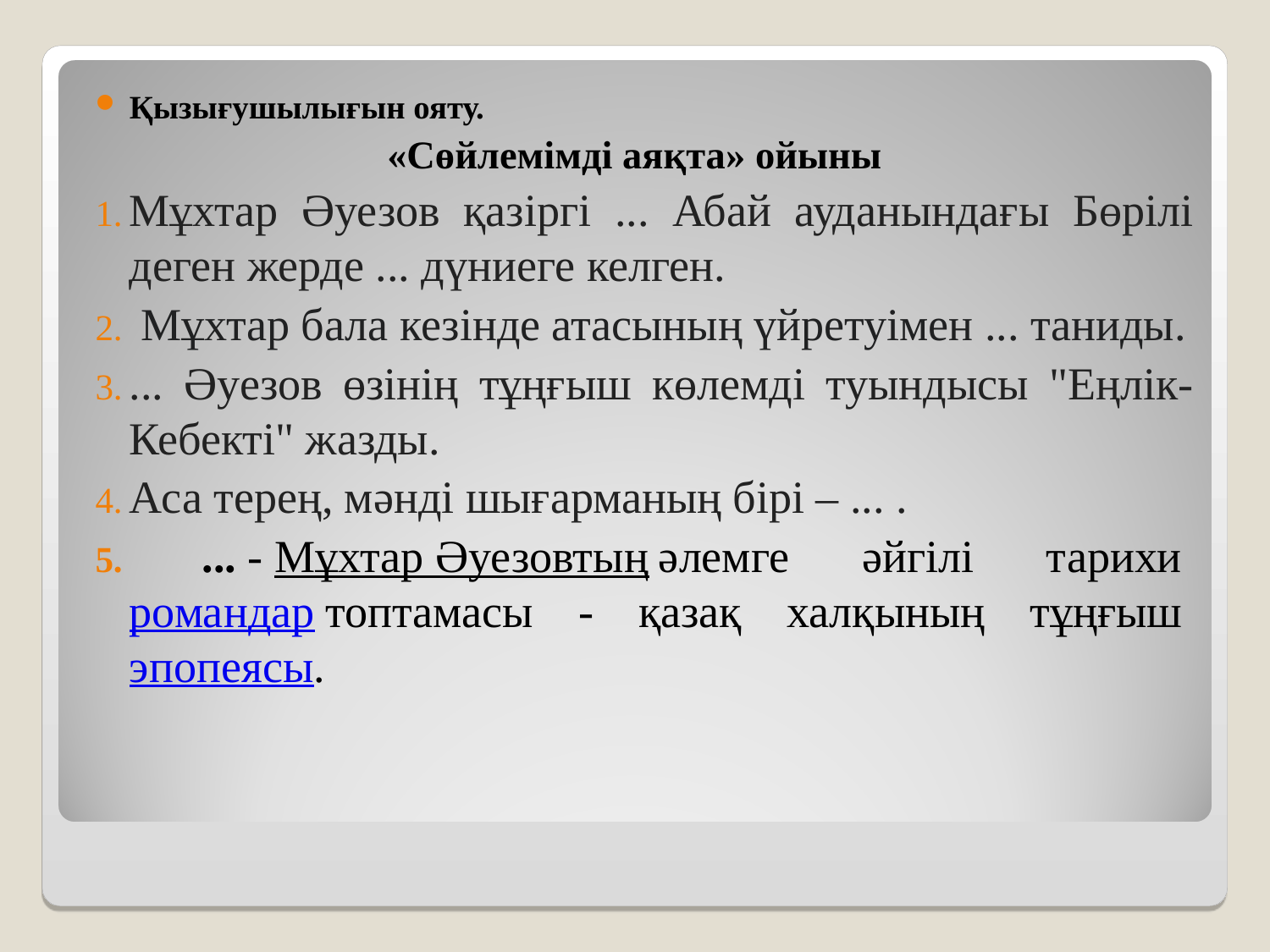

Қызығушылығын ояту.
«Сөйлемімді аяқта» ойыны
Мұхтар Әуезов қазіргі ... Абай ауданындағы Бөрілі деген жерде ... дүниеге келген.
 Мұхтар бала кезінде атасының үйретуімен ... таниды.
... Әуезов өзінің тұңғыш көлемді туындысы "Еңлік-Кебекті" жазды.
Аса терең, мәнді шығарманың бірі – ... .
 ... - Мұхтар Әуезовтың әлемге әйгілі тарихи романдар топтамасы - қазақ халқының тұңғыш эпопеясы.